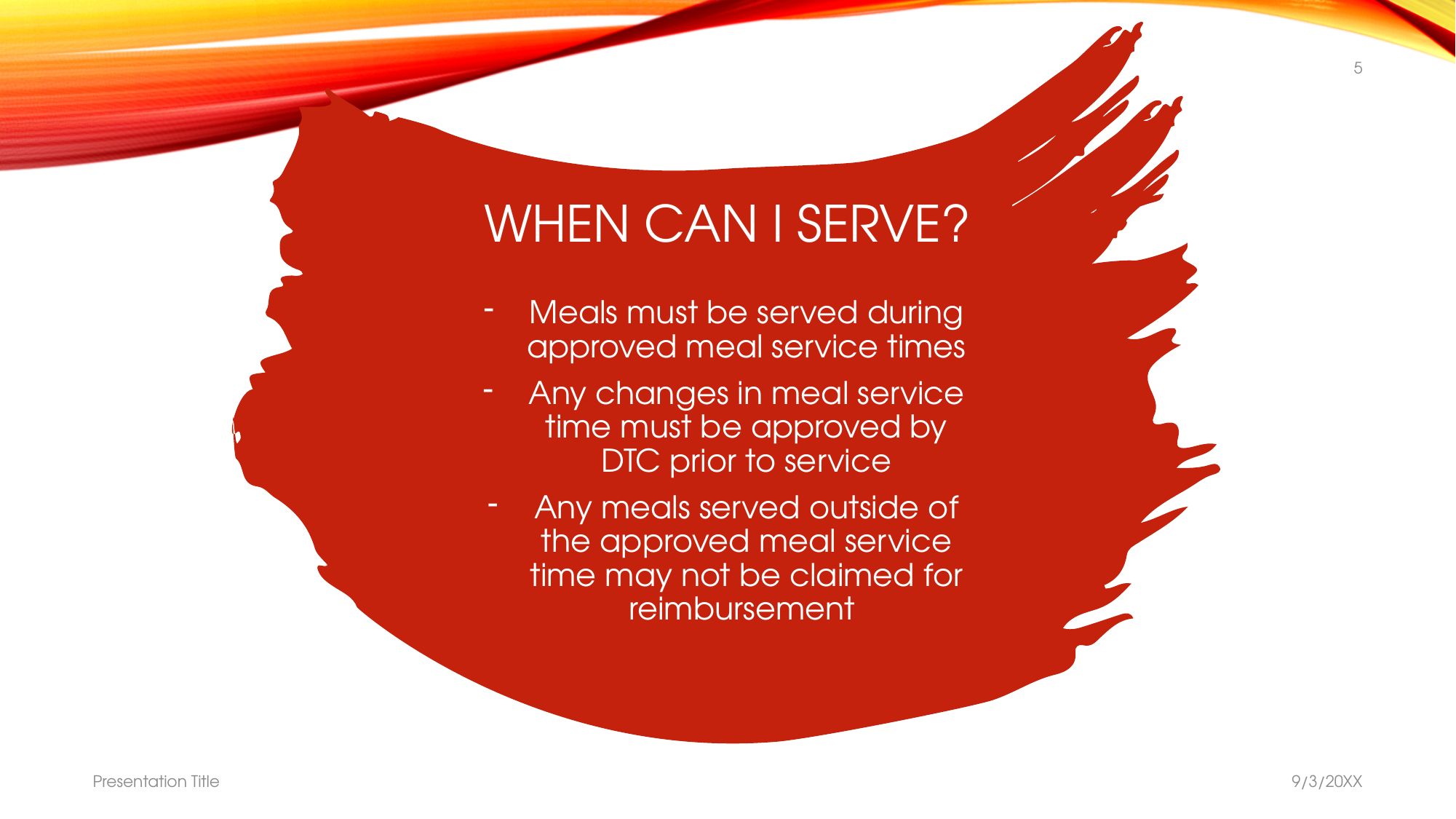

5
# When can I serve?
Meals must be served during approved meal service times
Any changes in meal service time must be approved by DTC prior to service
Any meals served outside of the approved meal service time may not be claimed for reimbursement
Presentation Title
9/3/20XX